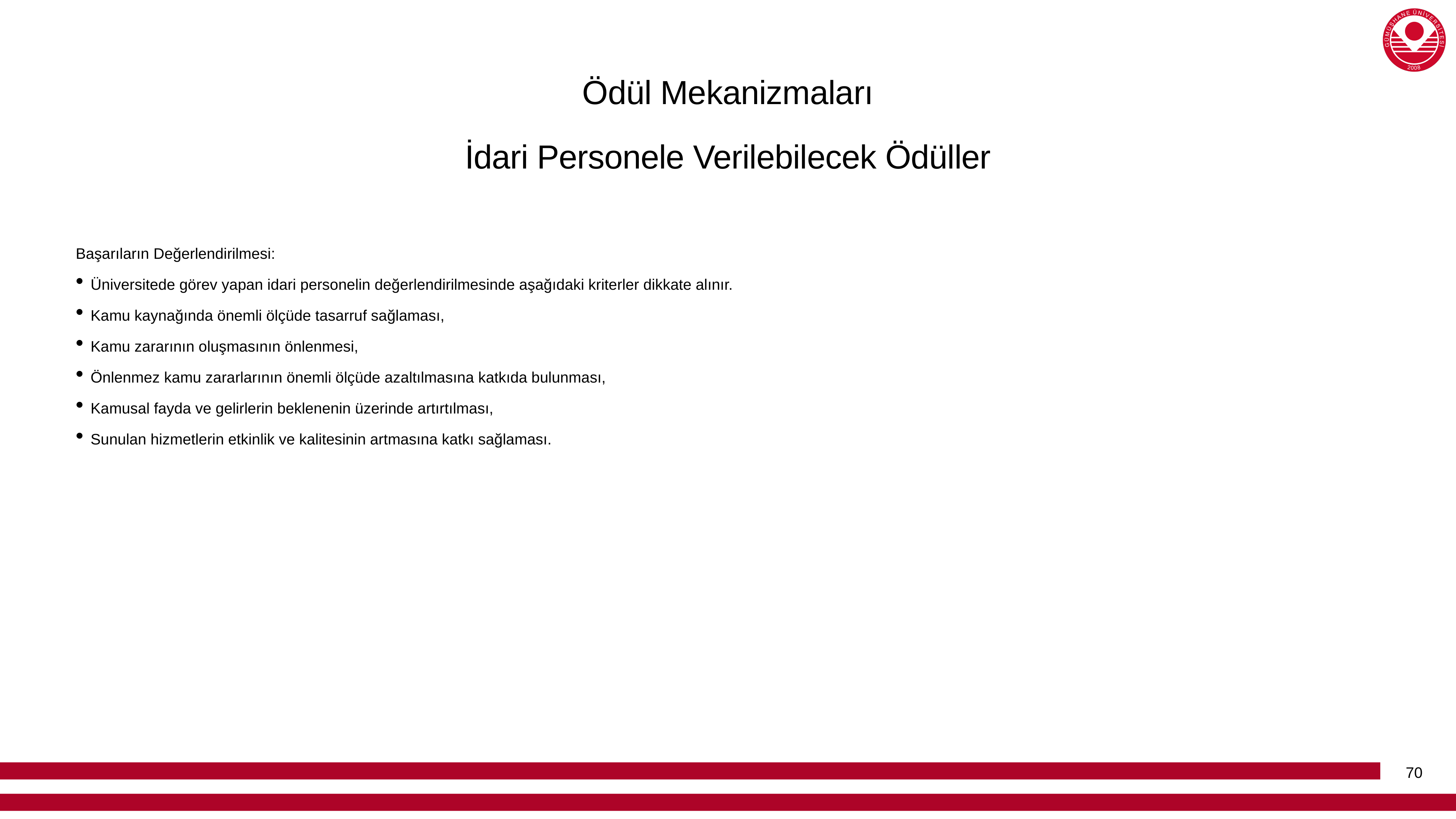

# Ödül Mekanizmaları
İdari Personele Verilebilecek Ödüller
Başarıların Değerlendirilmesi:
Üniversitede görev yapan idari personelin değerlendirilmesinde aşağıdaki kriterler dikkate alınır.
Kamu kaynağında önemli ölçüde tasarruf sağlaması,
Kamu zararının oluşmasının önlenmesi,
Önlenmez kamu zararlarının önemli ölçüde azaltılmasına katkıda bulunması,
Kamusal fayda ve gelirlerin beklenenin üzerinde artırtılması,
Sunulan hizmetlerin etkinlik ve kalitesinin artmasına katkı sağlaması.
70